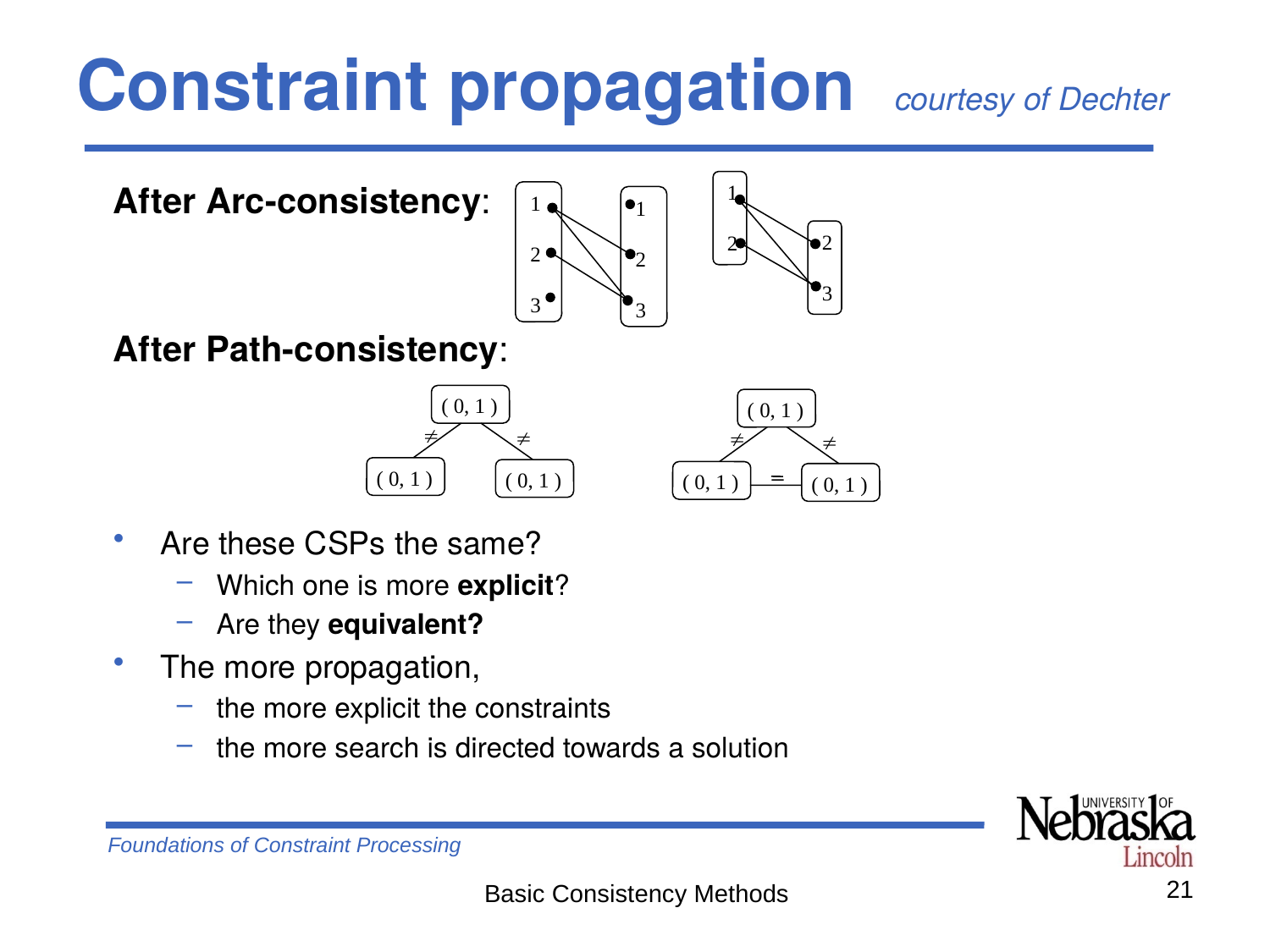

# Constraint propagation  courtesy of Dechter
1

2

2

3

After Arc-consistency:

After Path-consistency:

Are these CSPs the same?
Which one is more explicit?
Are they equivalent?
The more propagation,
the more explicit the constraints
the more search is directed towards a solution
1

2

3
1

2

3

( 0, 1 )
≠
≠

( 0, 1 )

( 0, 1 )

( 0, 1 )
≠
≠

( 0, 1 )

( 0, 1 )

21